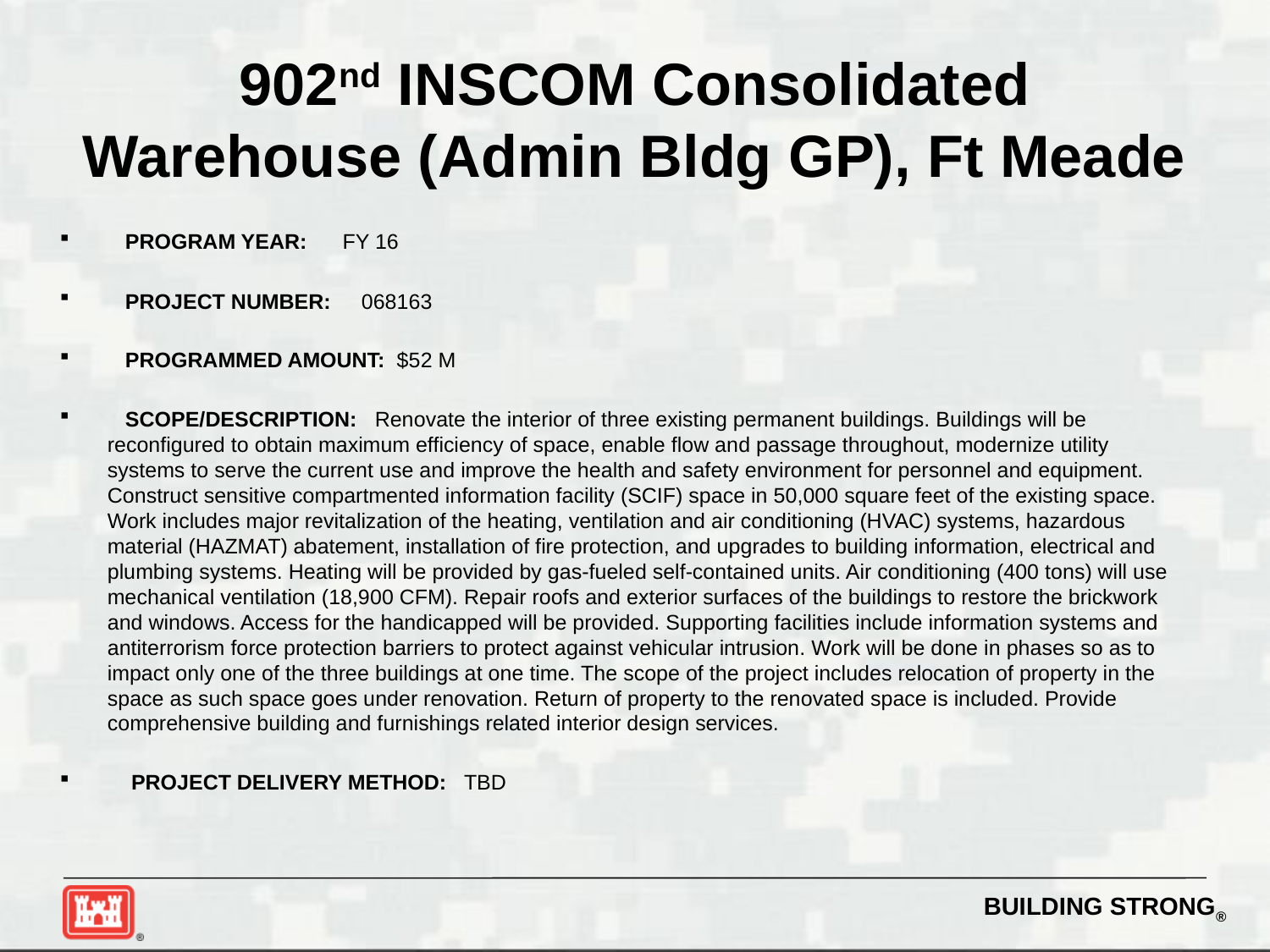

# 902nd INSCOM Consolidated Warehouse (Admin Bldg GP), Ft Meade
   PROGRAM YEAR:      FY 16

   PROJECT NUMBER:	068163

   PROGRAMMED AMOUNT:  $52 M

   SCOPE/DESCRIPTION:   Renovate the interior of three existing permanent buildings. Buildings will be reconfigured to obtain maximum efficiency of space, enable flow and passage throughout, modernize utility systems to serve the current use and improve the health and safety environment for personnel and equipment. Construct sensitive compartmented information facility (SCIF) space in 50,000 square feet of the existing space. Work includes major revitalization of the heating, ventilation and air conditioning (HVAC) systems, hazardous material (HAZMAT) abatement, installation of fire protection, and upgrades to building information, electrical and plumbing systems. Heating will be provided by gas-fueled self-contained units. Air conditioning (400 tons) will use mechanical ventilation (18,900 CFM). Repair roofs and exterior surfaces of the buildings to restore the brickwork and windows. Access for the handicapped will be provided. Supporting facilities include information systems and antiterrorism force protection barriers to protect against vehicular intrusion. Work will be done in phases so as to impact only one of the three buildings at one time. The scope of the project includes relocation of property in the space as such space goes under renovation. Return of property to the renovated space is included. Provide comprehensive building and furnishings related interior design services.

    PROJECT DELIVERY METHOD:   TBD